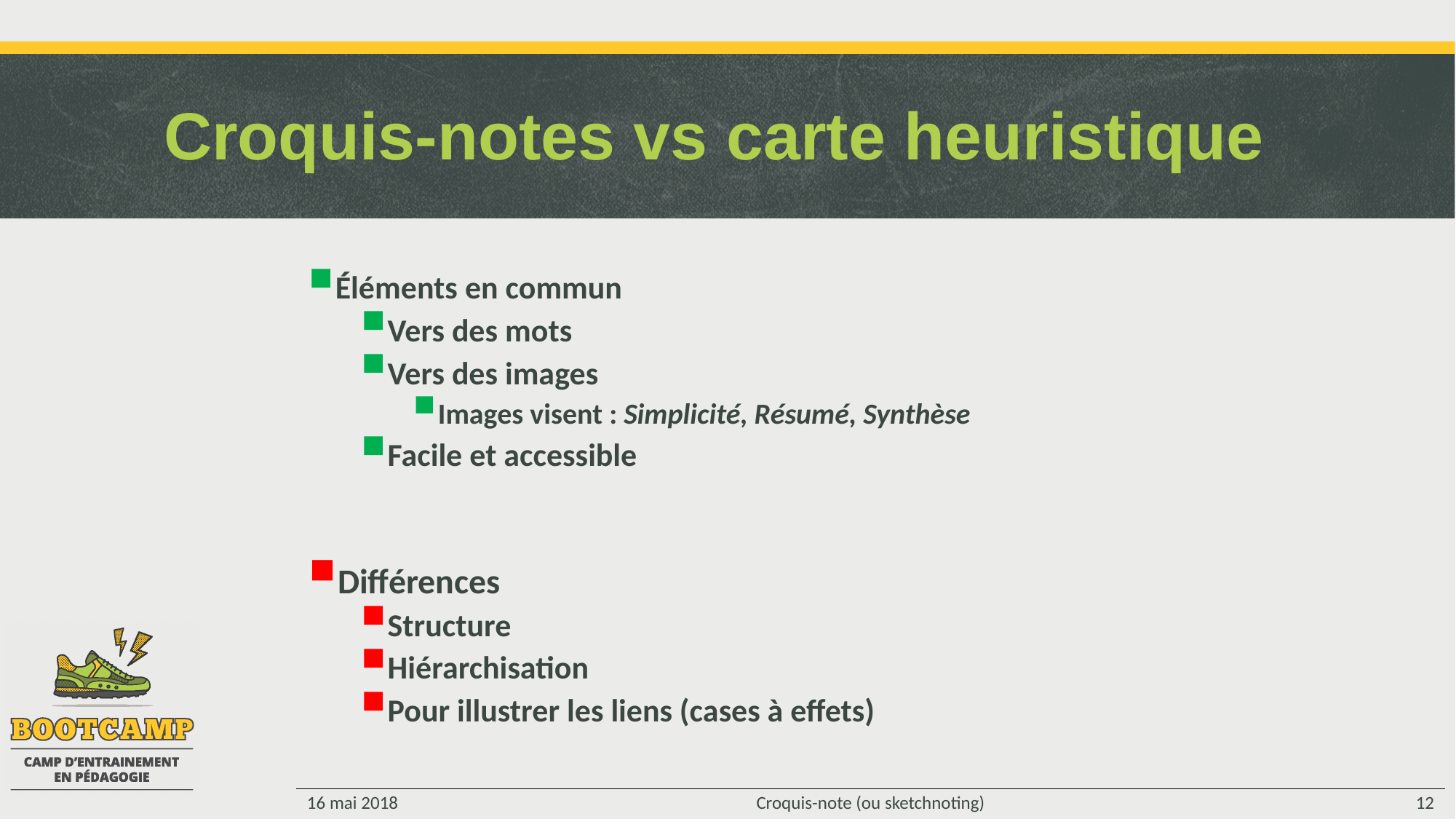

# Croquis-notes vs carte heuristique
Éléments en commun
Vers des mots
Vers des images
Images visent : Simplicité, Résumé, Synthèse
Facile et accessible

Différences
Structure
Hiérarchisation
Pour illustrer les liens (cases à effets)
16 mai 2018
Croquis-note (ou sketchnoting)
12